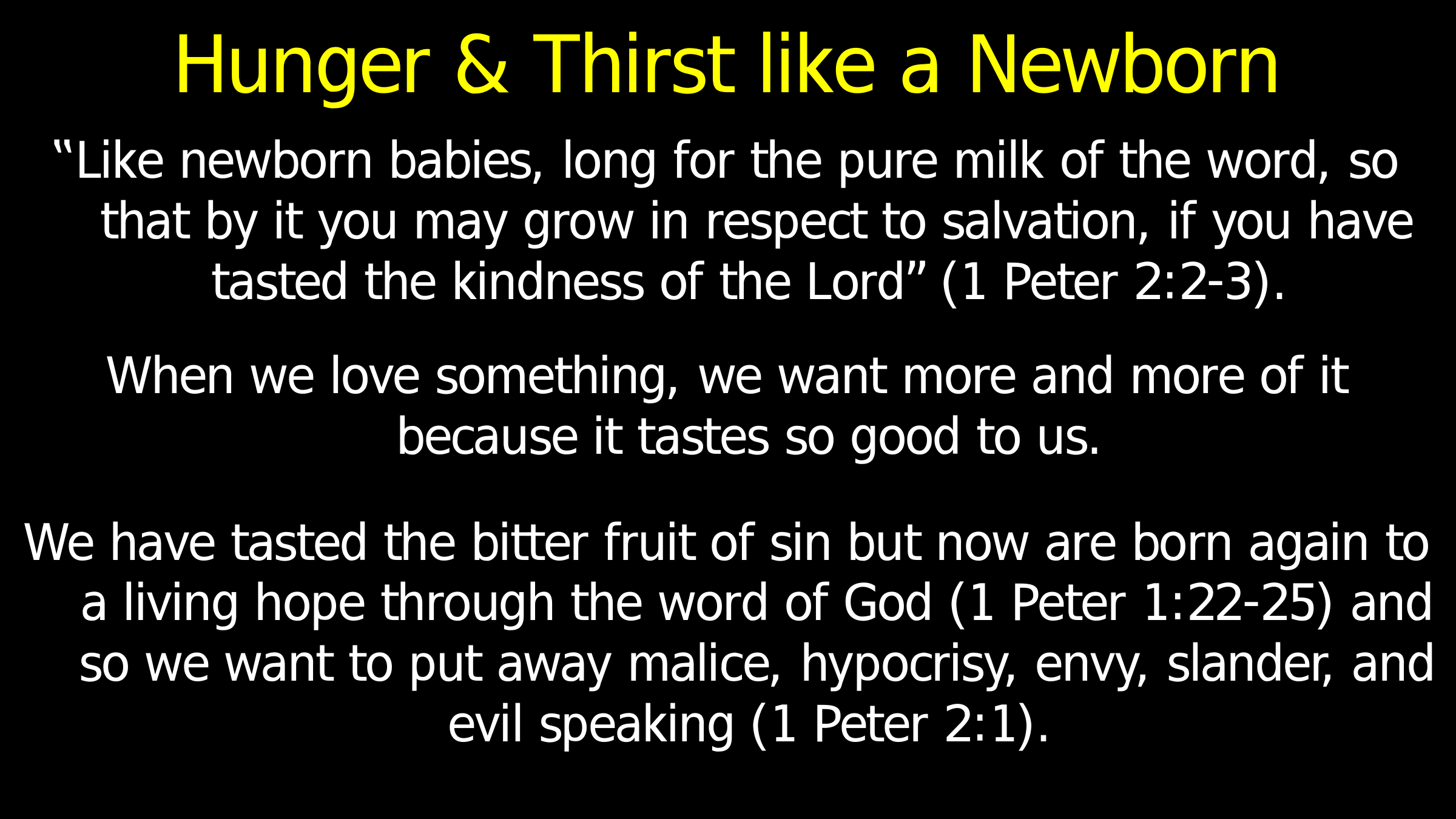

# Hunger & Thirst like a Newborn
“Like newborn babies, long for the pure milk of the word, so that by it you may grow in respect to salvation, if you have tasted the kindness of the Lord” (1 Peter 2:2-3).

When we love something, we want more and more of it because it tastes so good to us.

We have tasted the bitter fruit of sin but now are born again to a living hope through the word of God (1 Peter 1:22-25) and so we want to put away malice, hypocrisy, envy, slander, and evil speaking (1 Peter 2:1).